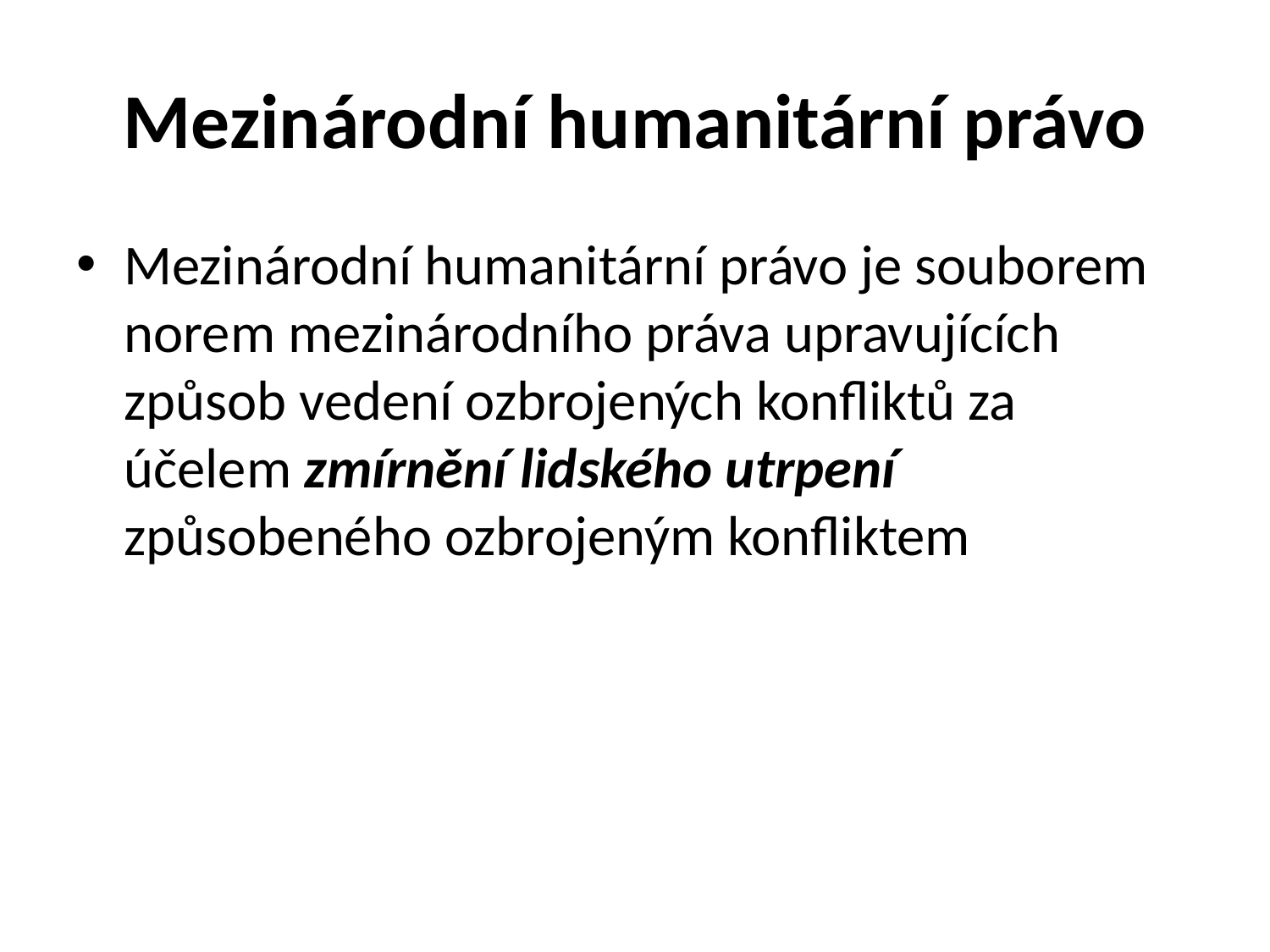

# Mezinárodní humanitární právo
Mezinárodní humanitární právo je souborem norem mezinárodního práva upravujících způsob vedení ozbrojených konfliktů za účelem zmírnění lidského utrpení způsobeného ozbrojeným konfliktem